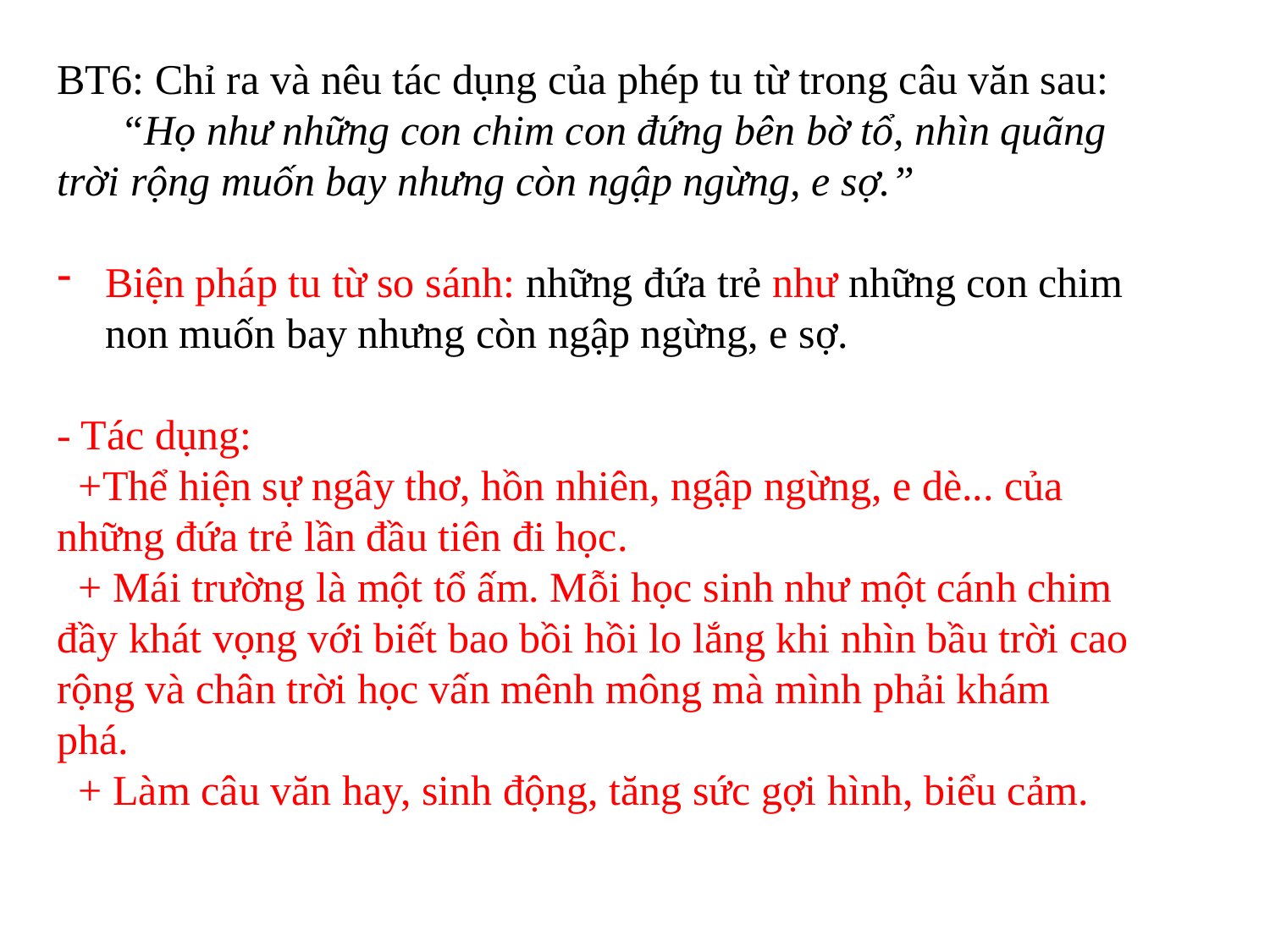

BT6: Chỉ ra và nêu tác dụng của phép tu từ trong câu văn sau:
      “Họ như những con chim con đứng bên bờ tổ, nhìn quãng trời rộng muốn bay nhưng còn ngập ngừng, e sợ.”

Biện pháp tu từ so sánh: những đứa trẻ như những con chim non muốn bay nhưng còn ngập ngừng, e sợ.
- Tác dụng:
  +Thể hiện sự ngây thơ, hồn nhiên, ngập ngừng, e dè... của những đứa trẻ lần đầu tiên đi học.
  + Mái trường là một tổ ấm. Mỗi học sinh như một cánh chim đầy khát vọng với biết bao bồi hồi lo lắng khi nhìn bầu trời cao rộng và chân trời học vấn mênh mông mà mình phải khám phá.
  + Làm câu văn hay, sinh động, tăng sức gợi hình, biểu cảm.